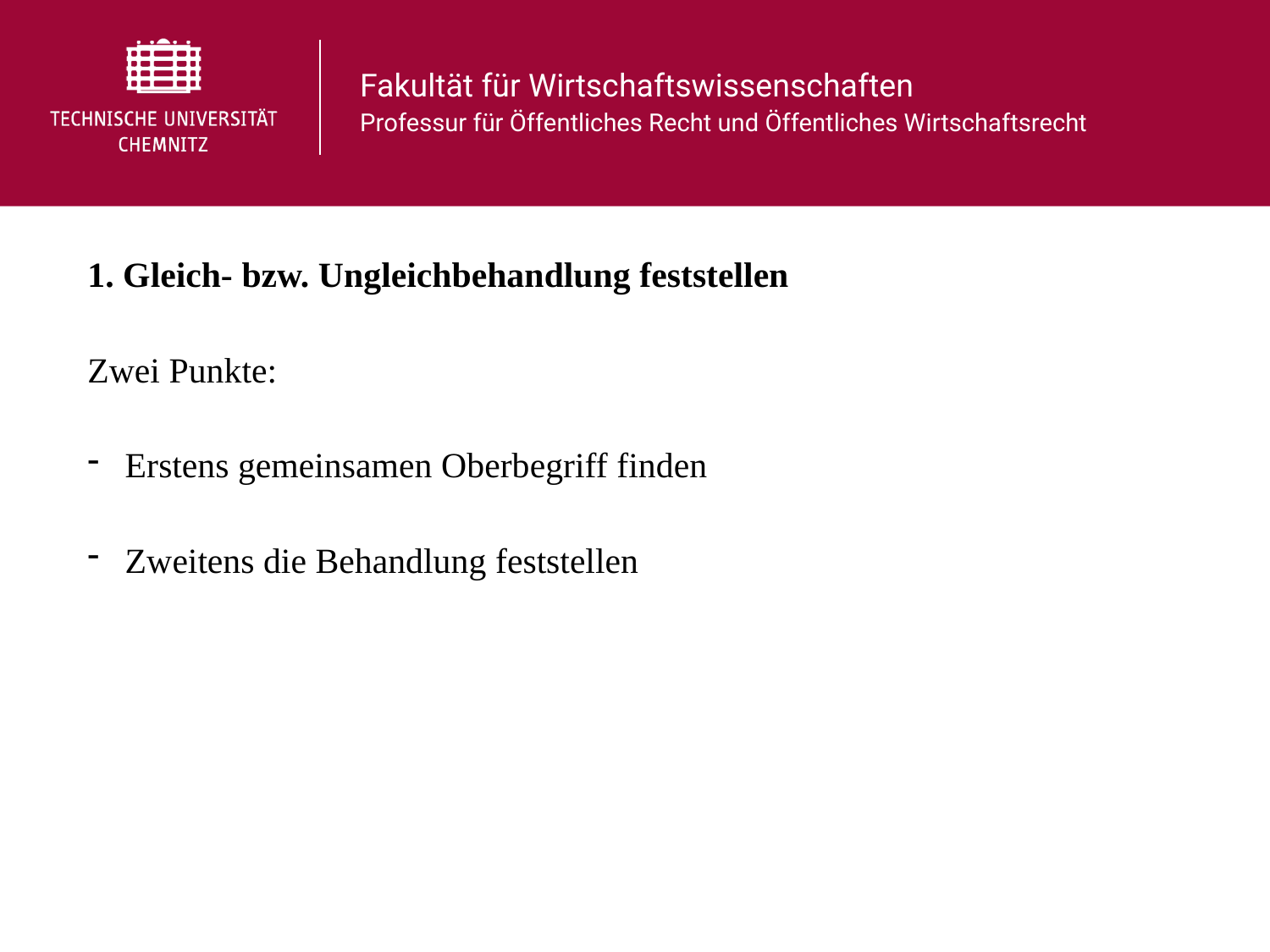

1. Gleich- bzw. Ungleichbehandlung feststellen

Zwei Punkte:

Erstens gemeinsamen Oberbegriff finden

Zweitens die Behandlung feststellen